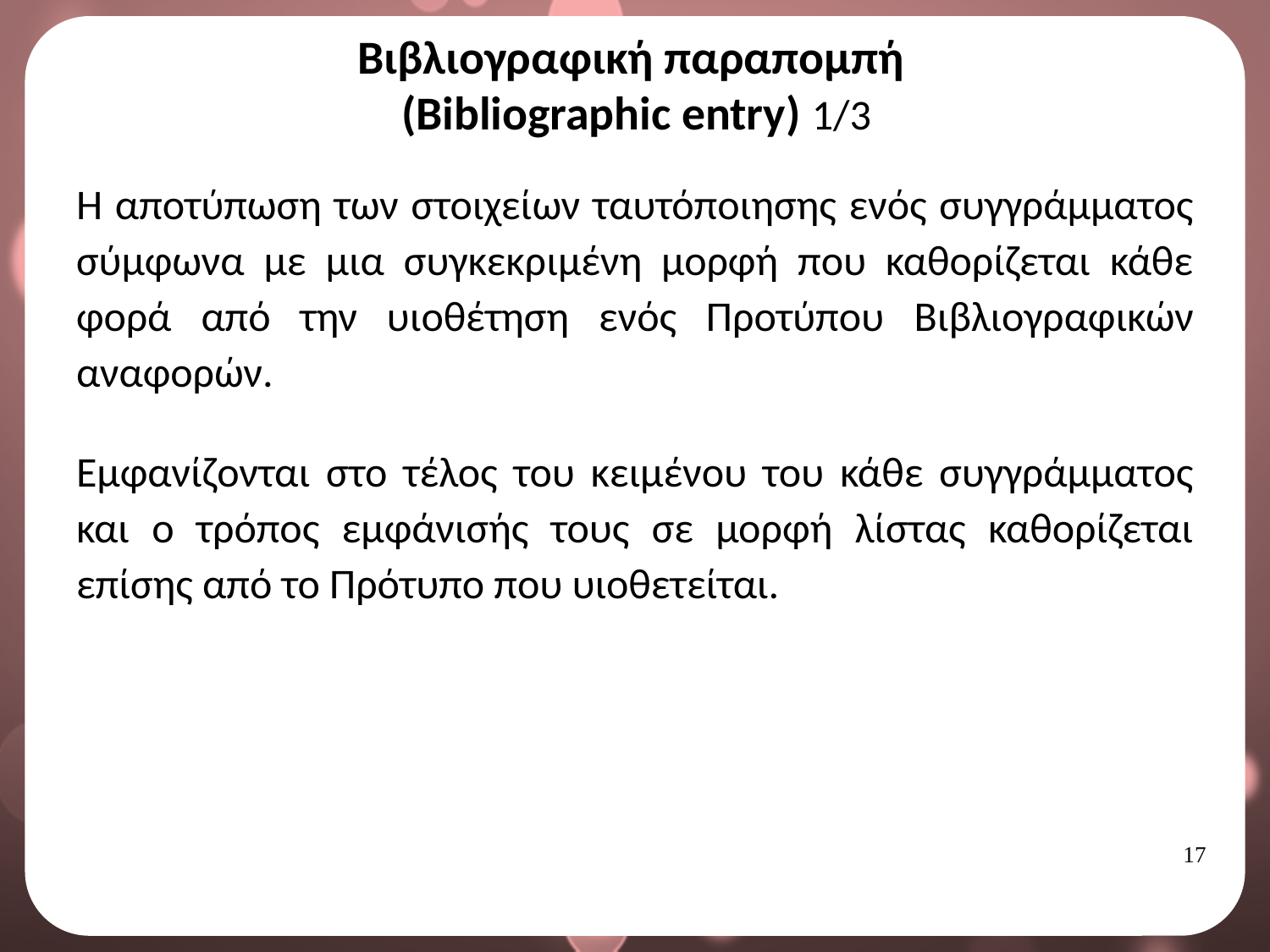

# Βιβλιογραφική παραπομπή (Bibliographic entry) 1/3
Η αποτύπωση των στοιχείων ταυτόποιησης ενός συγγράμματος σύμφωνα με μια συγκεκριμένη μορφή που καθορίζεται κάθε φορά από την υιοθέτηση ενός Προτύπου Βιβλιογραφικών αναφορών.
Εμφανίζονται στο τέλος του κειμένου του κάθε συγγράμματος και ο τρόπος εμφάνισής τους σε μορφή λίστας καθορίζεται επίσης από το Πρότυπο που υιοθετείται.

17